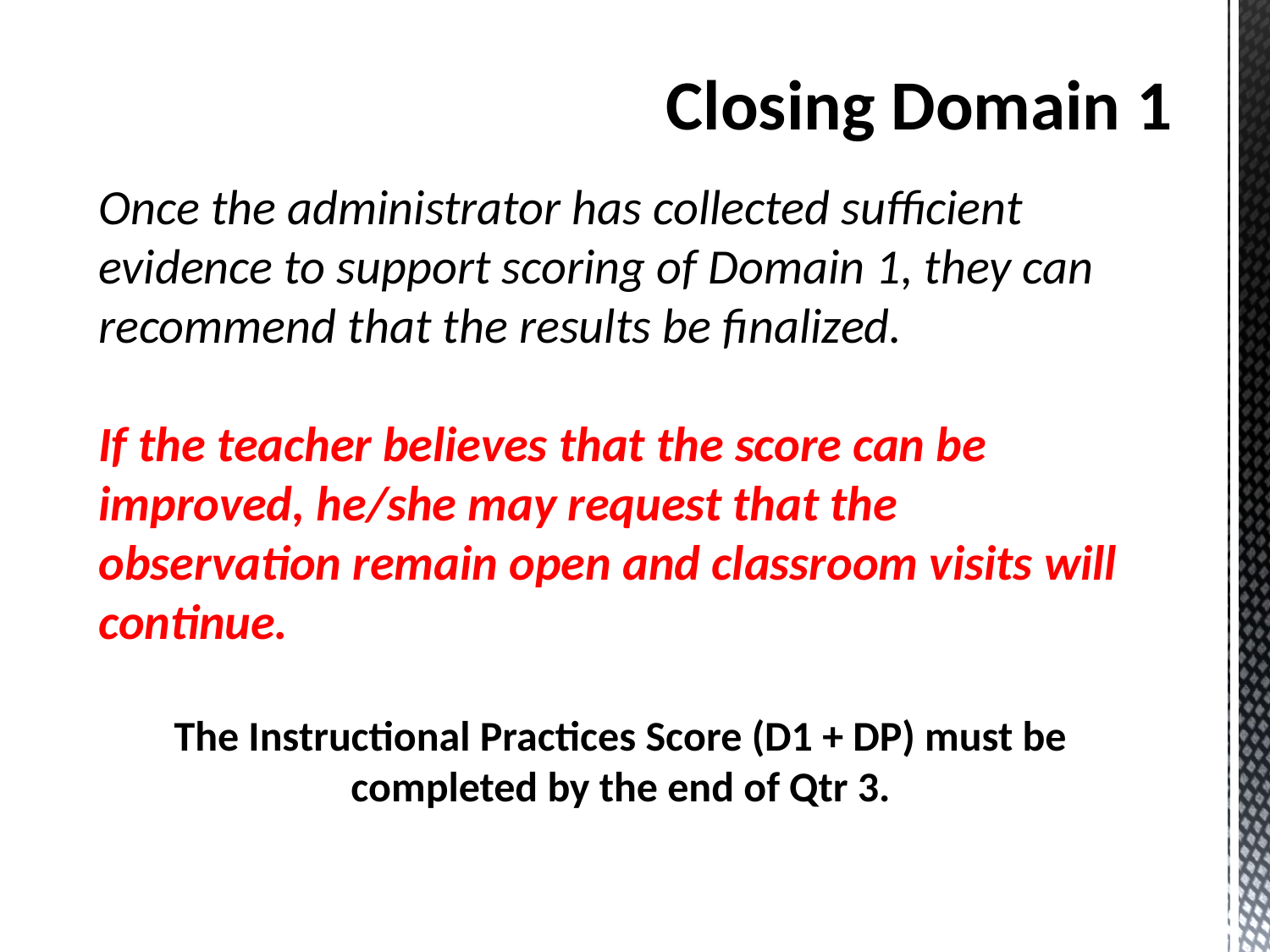

# Closing Domain 1
Once the administrator has collected sufficient evidence to support scoring of Domain 1, they can recommend that the results be finalized.

If the teacher believes that the score can be improved, he/she may request that the observation remain open and classroom visits will continue.

The Instructional Practices Score (D1 + DP) must be completed by the end of Qtr 3.